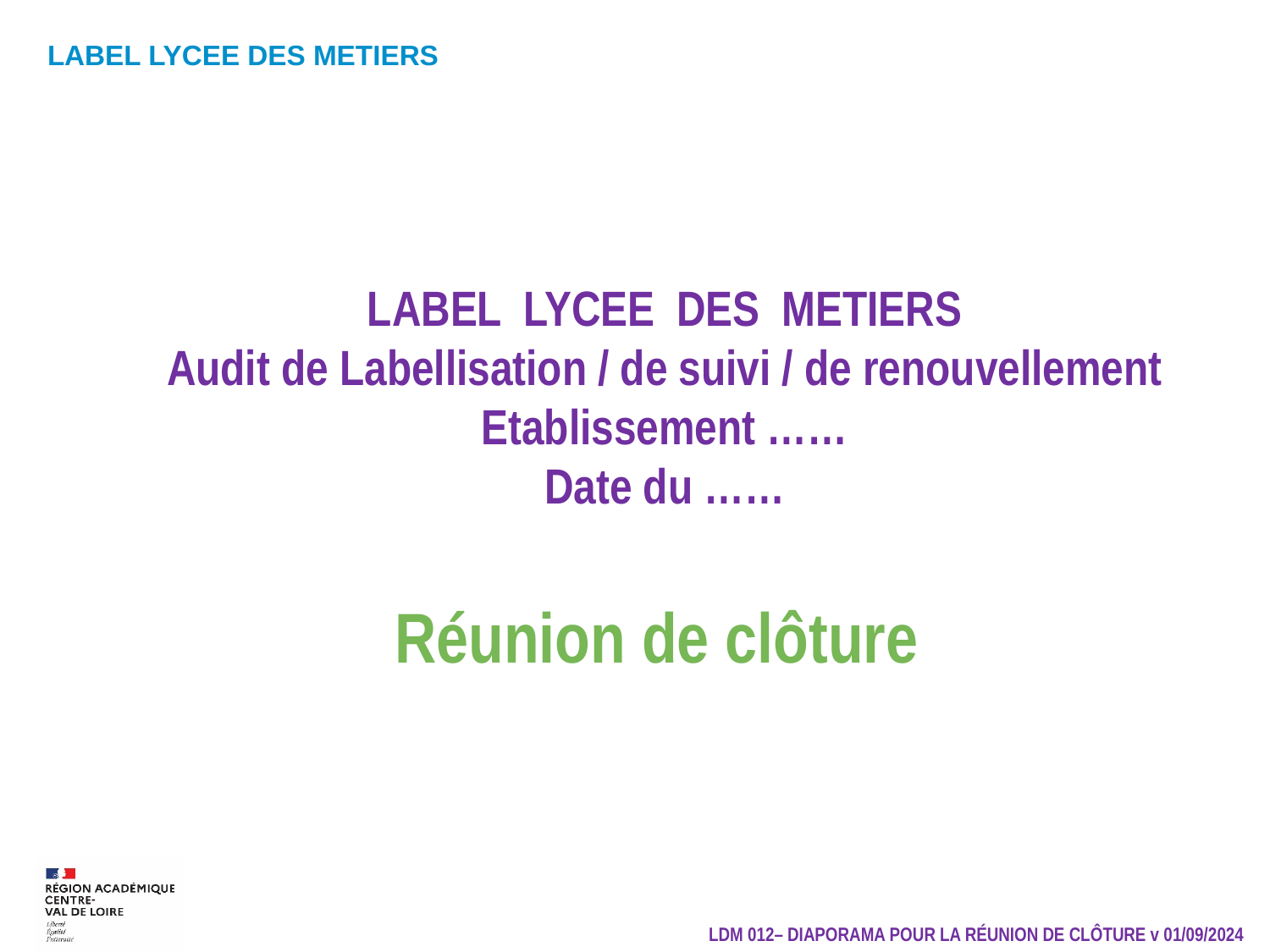

# LABEL  LYCEE  DES  METIERS Audit de Labellisation / de suivi / de renouvellement Etablissement …… Date du ……
Réunion de clôture